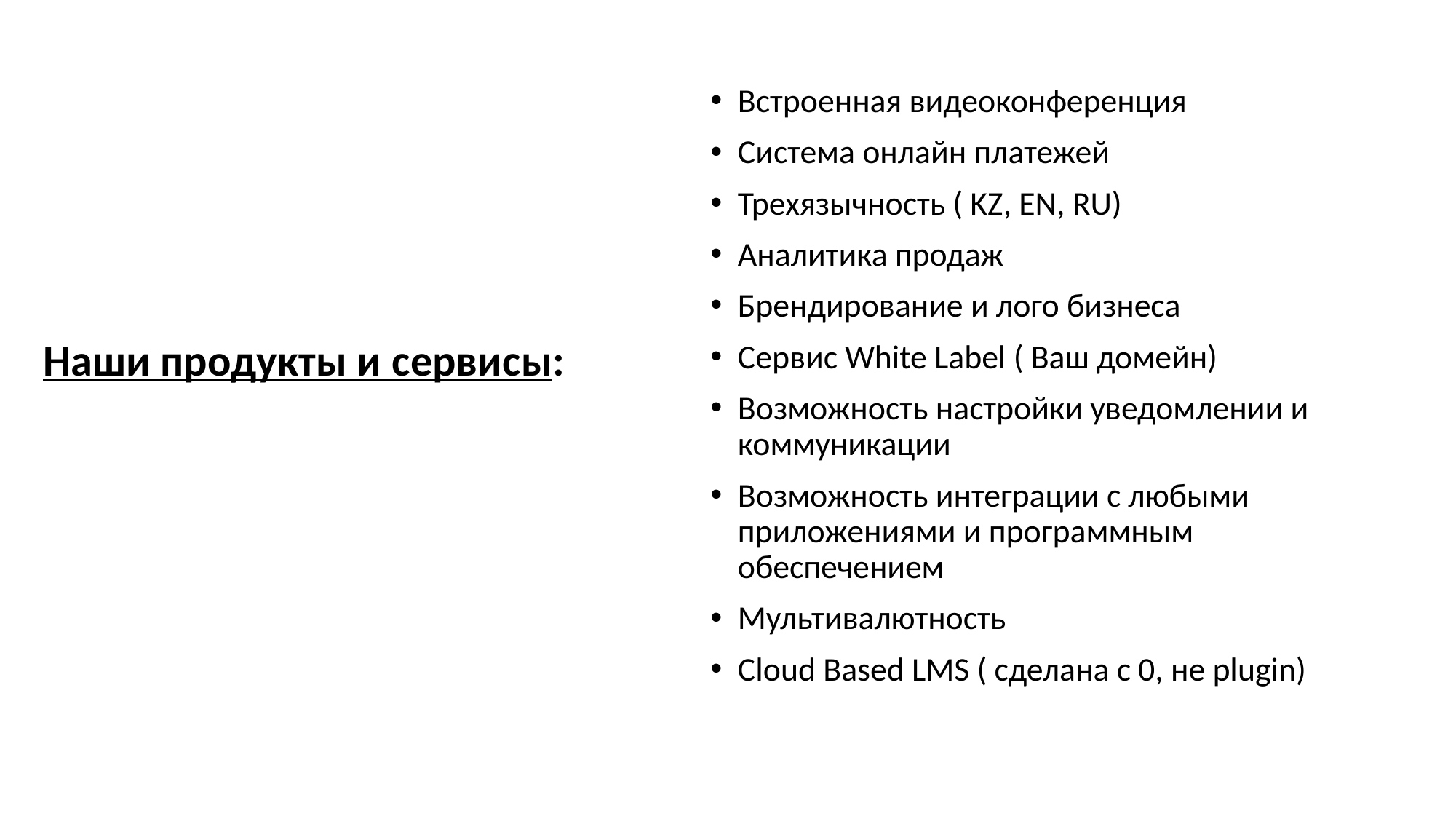

Встроенная видеоконференция
Система онлайн платежей
Трехязычность ( KZ, EN, RU)
Аналитика продаж
Брендирование и лого бизнеса
Сервис White Label ( Ваш домейн)
Возможность настройки уведомлении и коммуникации
Возможность интеграции с любыми приложениями и программным обеспечением
Мультивалютность
Cloud Based LMS ( сделана с 0, не plugin)

# Наши продукты и сервисы: